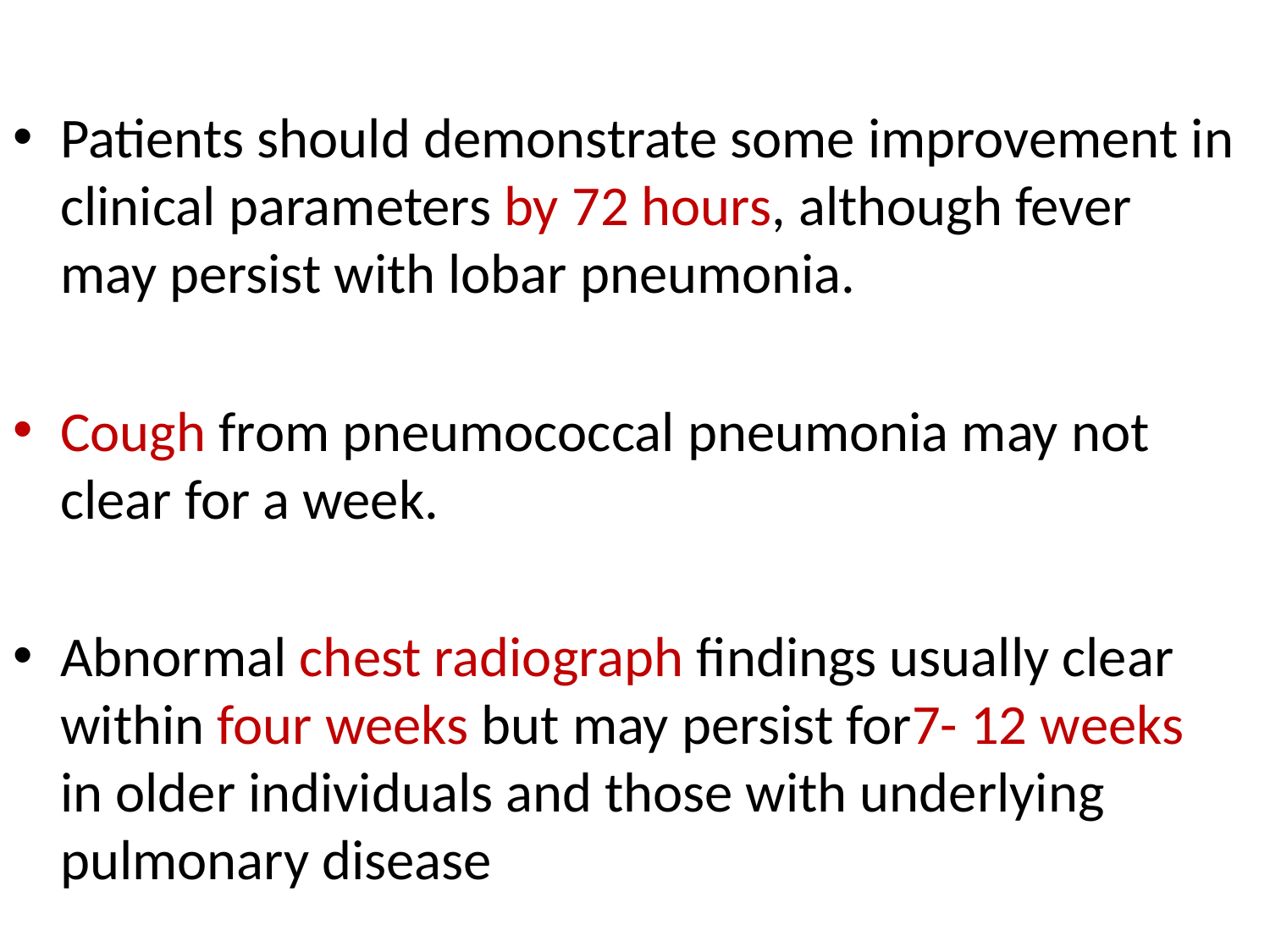

Patients should demonstrate some improvement in clinical parameters by 72 hours, although fever may persist with lobar pneumonia.

Cough from pneumococcal pneumonia may not clear for a week.

Abnormal chest radiograph findings usually clear within four weeks but may persist for7- 12 weeks in older individuals and those with underlying pulmonary disease